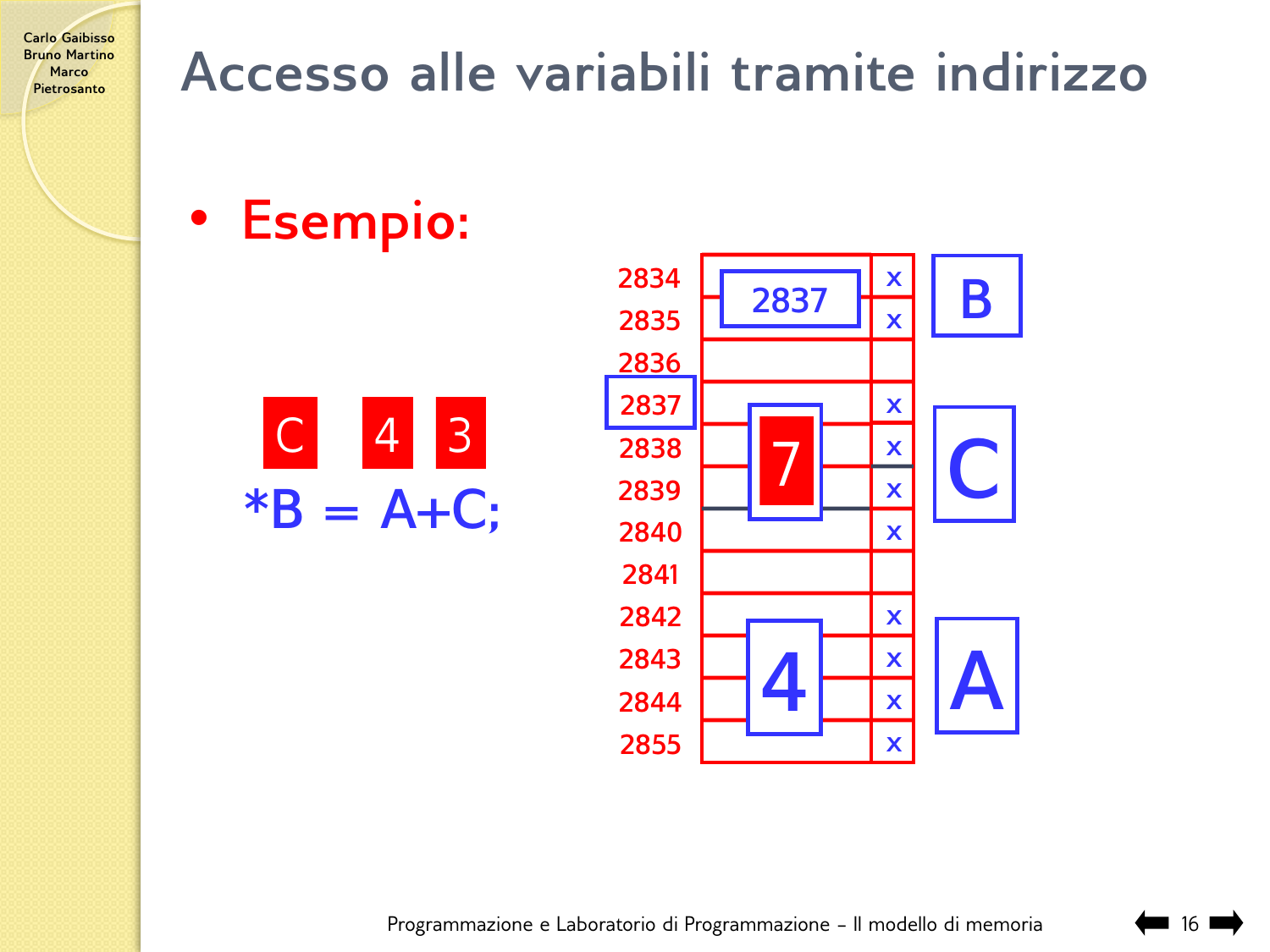

# Accesso alle variabili tramite indirizzo
Esempio:
x
2834

B
2837
x
2835

2836

x

2837

3
C
x

2838
x
2839

x
2840

2841

x
2842

A
x
2843

x
2844

x
2855

4
C
4
3
7
*B = A+C;
16
Programmazione e Laboratorio di Programmazione – Il modello di memoria